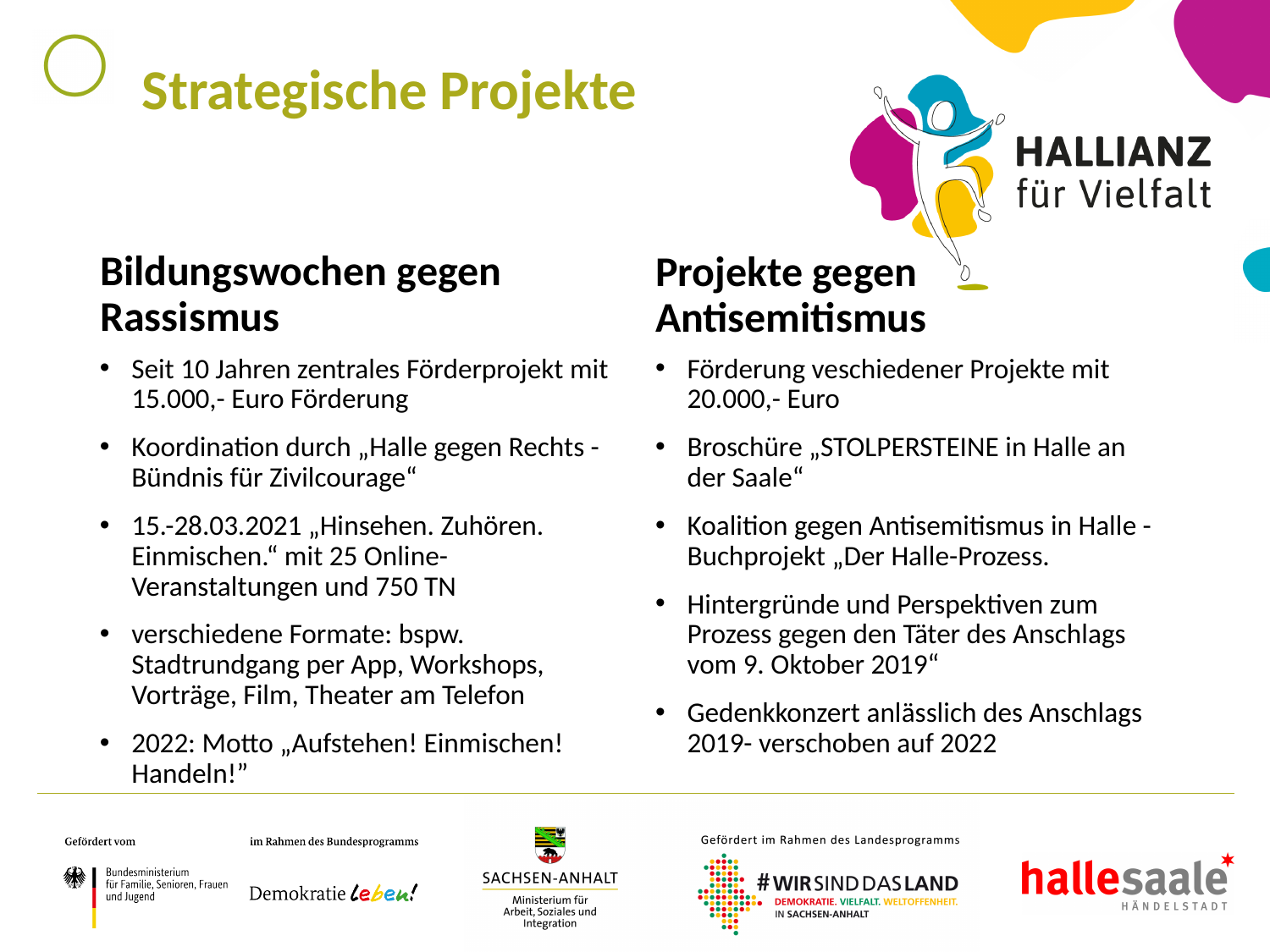

# Strategische Projekte
Bildungswochen gegen Rassismus
Projekte gegen Antisemitismus
Seit 10 Jahren zentrales Förderprojekt mit 15.000,- Euro Förderung
Koordination durch „Halle gegen Rechts - Bündnis für Zivilcourage“
15.-28.03.2021 „Hinsehen. Zuhören. Einmischen.“ mit 25 Online-Veranstaltungen und 750 TN
verschiedene Formate: bspw. Stadtrundgang per App, Workshops, Vorträge, Film, Theater am Telefon
2022: Motto „Aufstehen! Einmischen! Handeln!”

Förderung veschiedener Projekte mit 20.000,- Euro
Broschüre „STOLPERSTEINE in Halle an der Saale“
Koalition gegen Antisemitismus in Halle - Buchprojekt „Der Halle-Prozess.
Hintergründe und Perspektiven zum Prozess gegen den Täter des Anschlags vom 9. Oktober 2019“
Gedenkkonzert anlässlich des Anschlags 2019- verschoben auf 2022